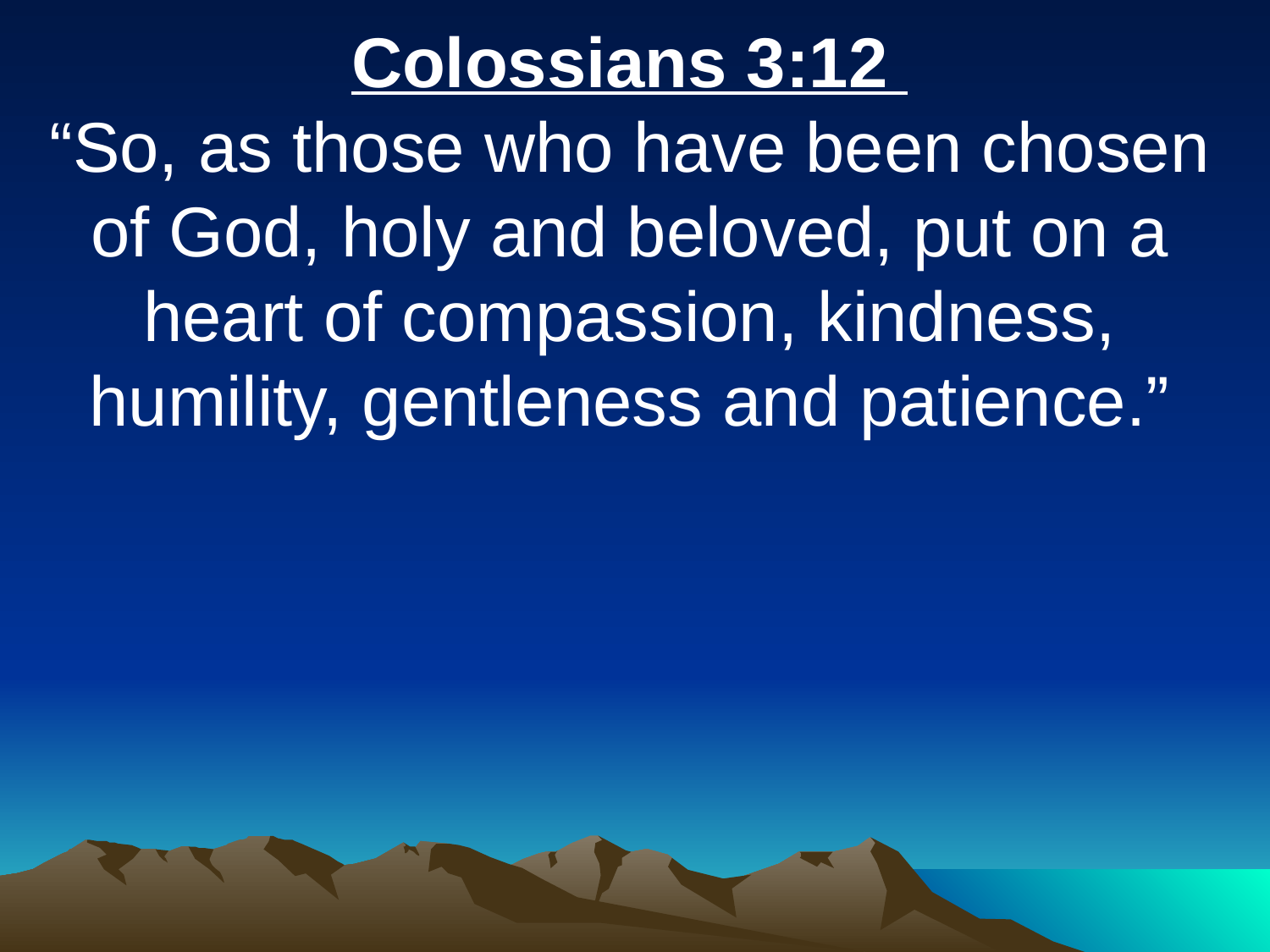

Colossians 3:12
“So, as those who have been chosen of God, holy and beloved, put on a heart of compassion, kindness, humility, gentleness and patience.”